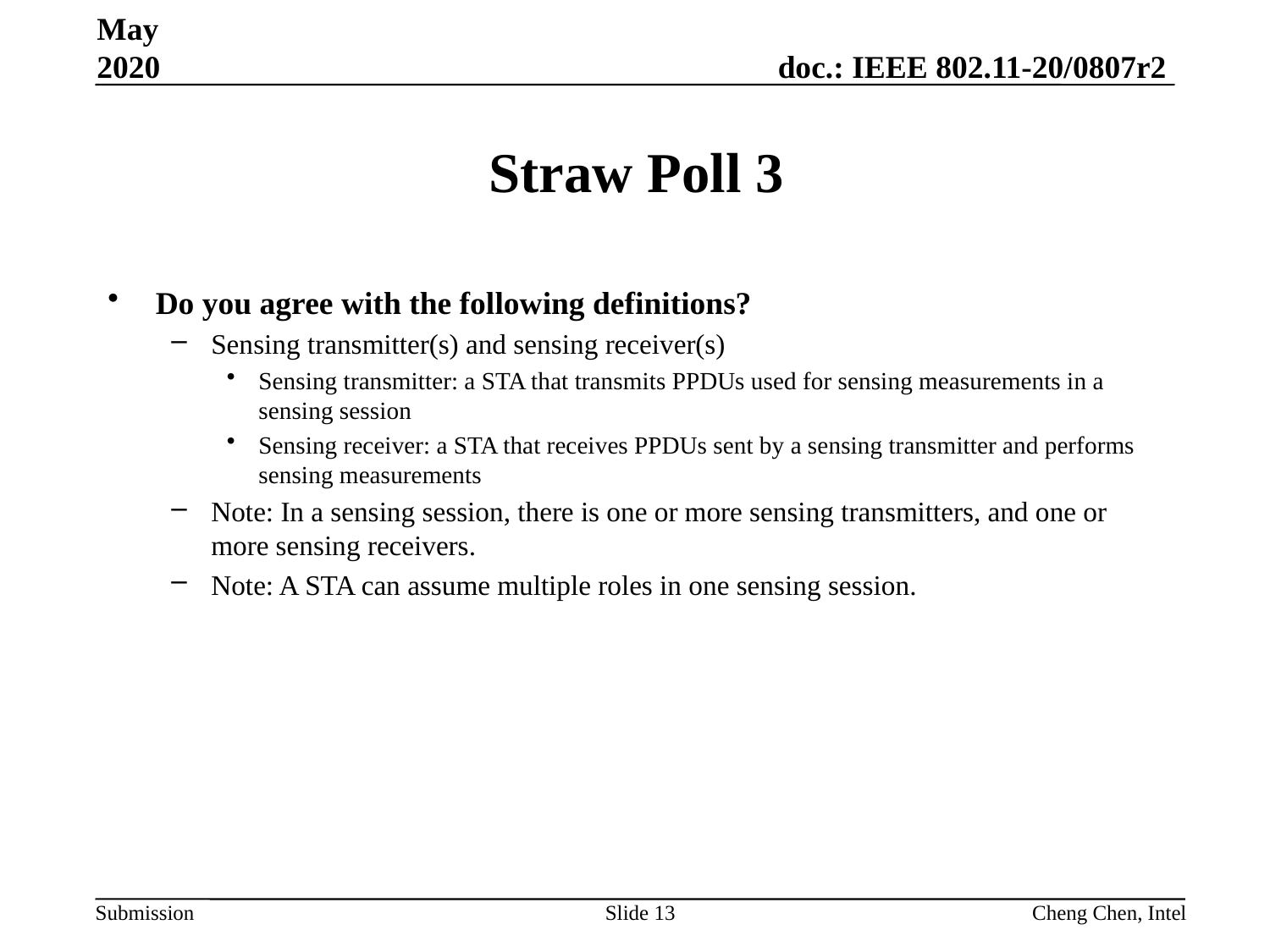

May 2020
# Straw Poll 3
Do you agree with the following definitions?
Sensing transmitter(s) and sensing receiver(s)
Sensing transmitter: a STA that transmits PPDUs used for sensing measurements in a sensing session
Sensing receiver: a STA that receives PPDUs sent by a sensing transmitter and performs sensing measurements
Note: In a sensing session, there is one or more sensing transmitters, and one or more sensing receivers.
Note: A STA can assume multiple roles in one sensing session.

Slide 13
Cheng Chen, Intel